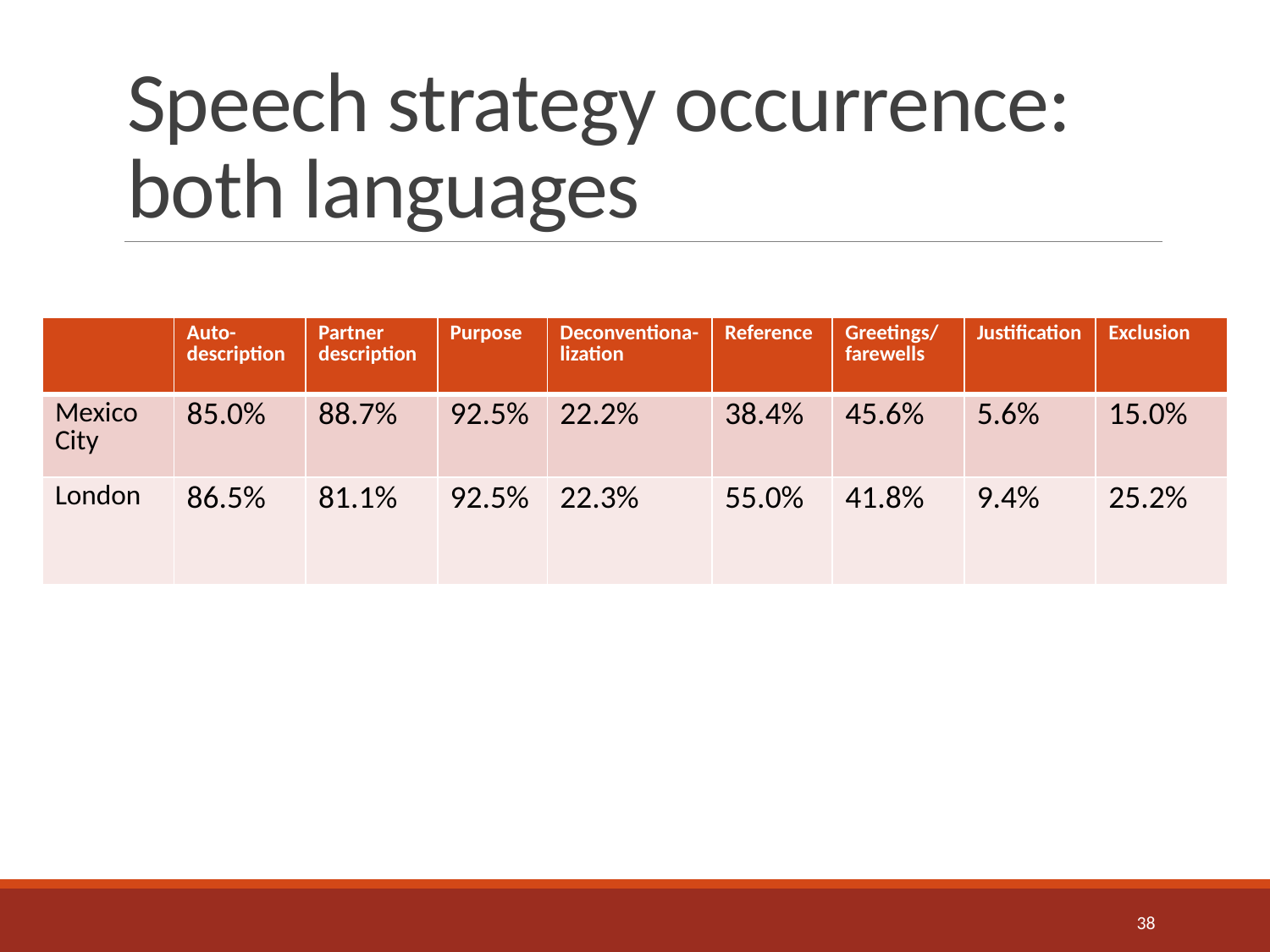

# Speech strategy occurrence: both languages
|  | Auto-description | Partner description | Purpose | Deconventiona-lization | Reference | Greetings/ farewells | Justification | Exclusion |
| --- | --- | --- | --- | --- | --- | --- | --- | --- |
| Mexico City | 85.0% | 88.7% | 92.5% | 22.2% | 38.4% | 45.6% | 5.6% | 15.0% |
| London | 86.5% | 81.1% | 92.5% | 22.3% | 55.0% | 41.8% | 9.4% | 25.2% |
38